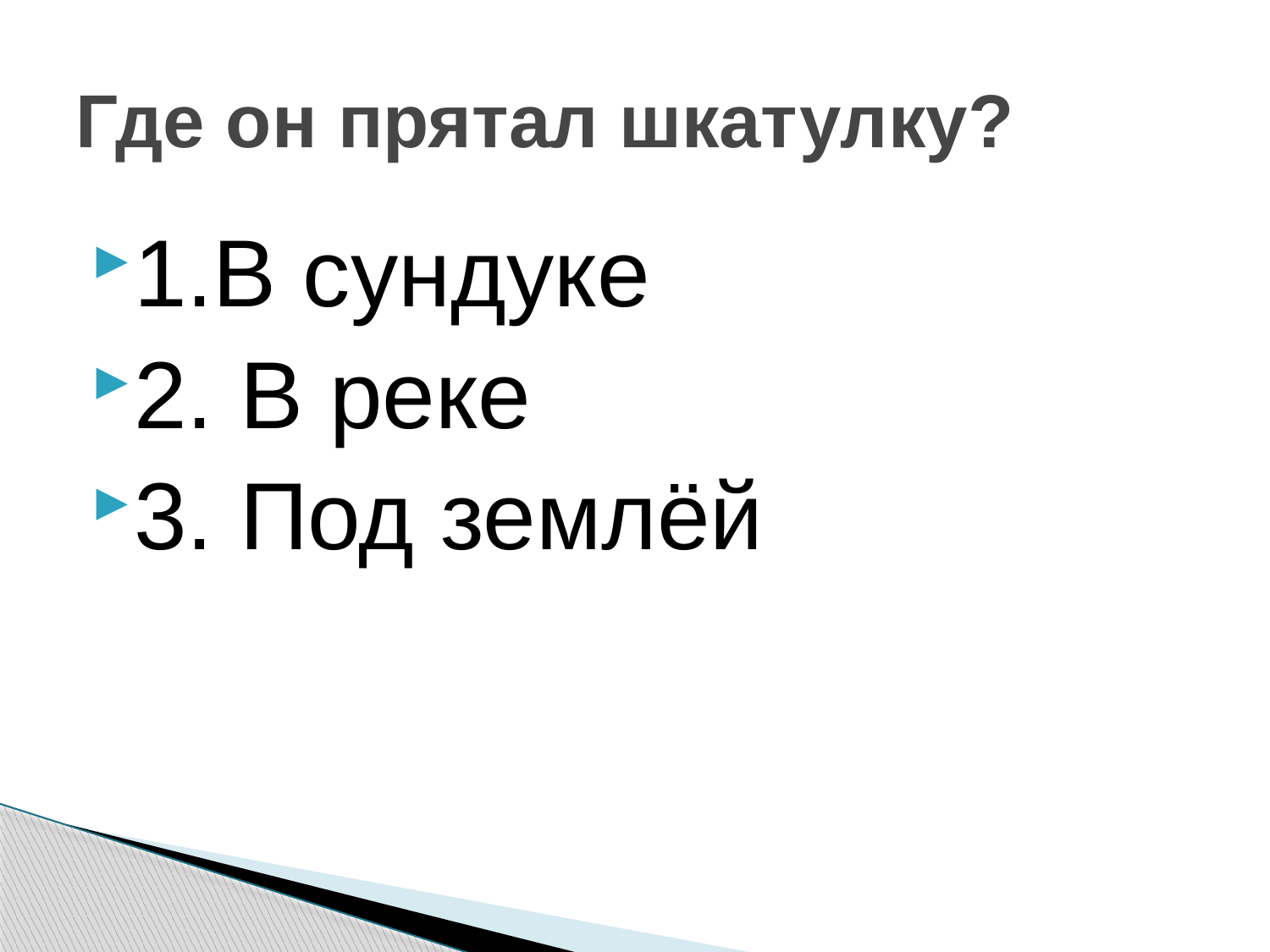

# Где он прятал шкатулку?
1.В сундуке
2. В реке
3. Под землёй